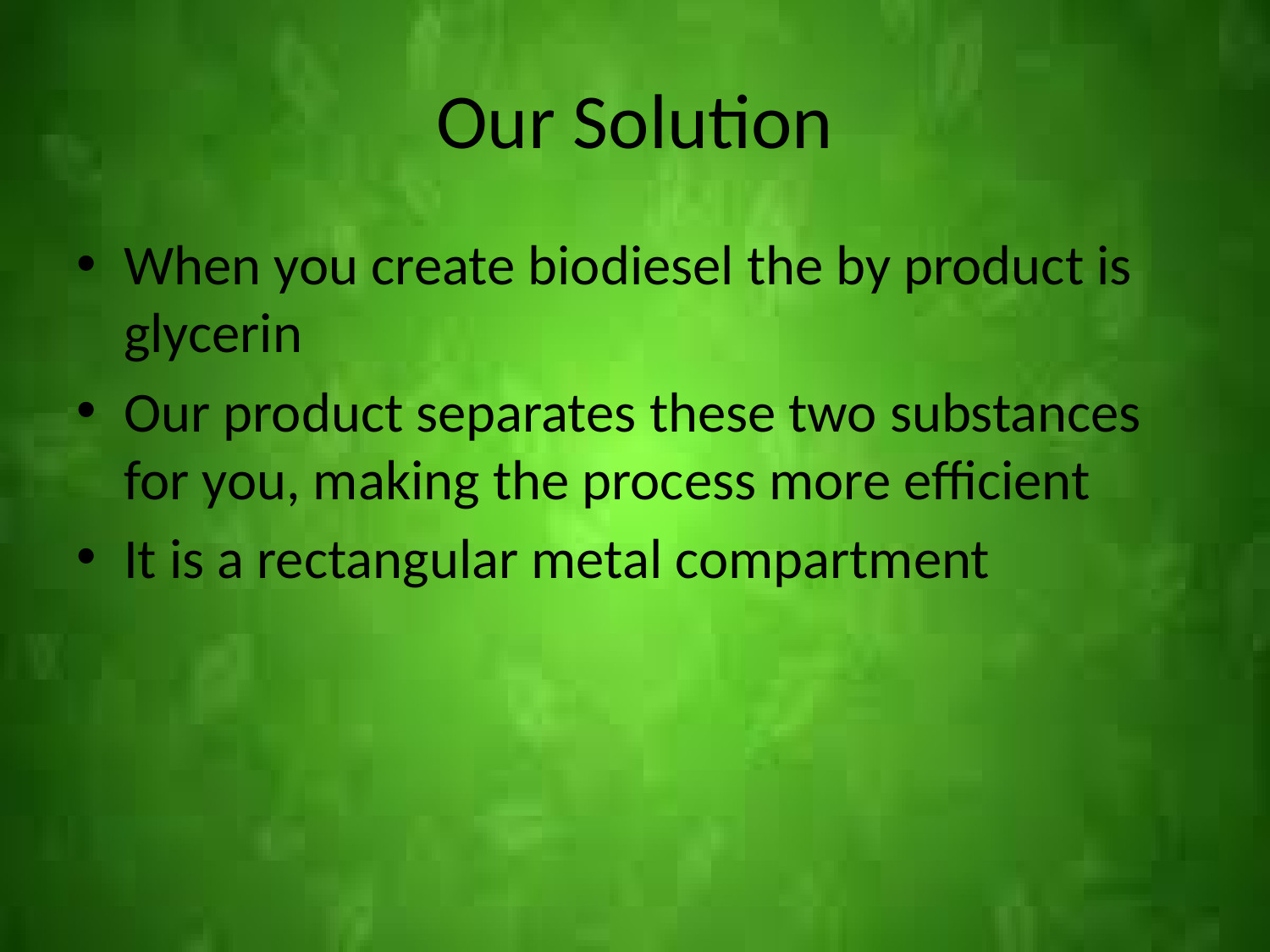

# Our Solution
When you create biodiesel the by product is glycerin
Our product separates these two substances for you, making the process more efficient
It is a rectangular metal compartment